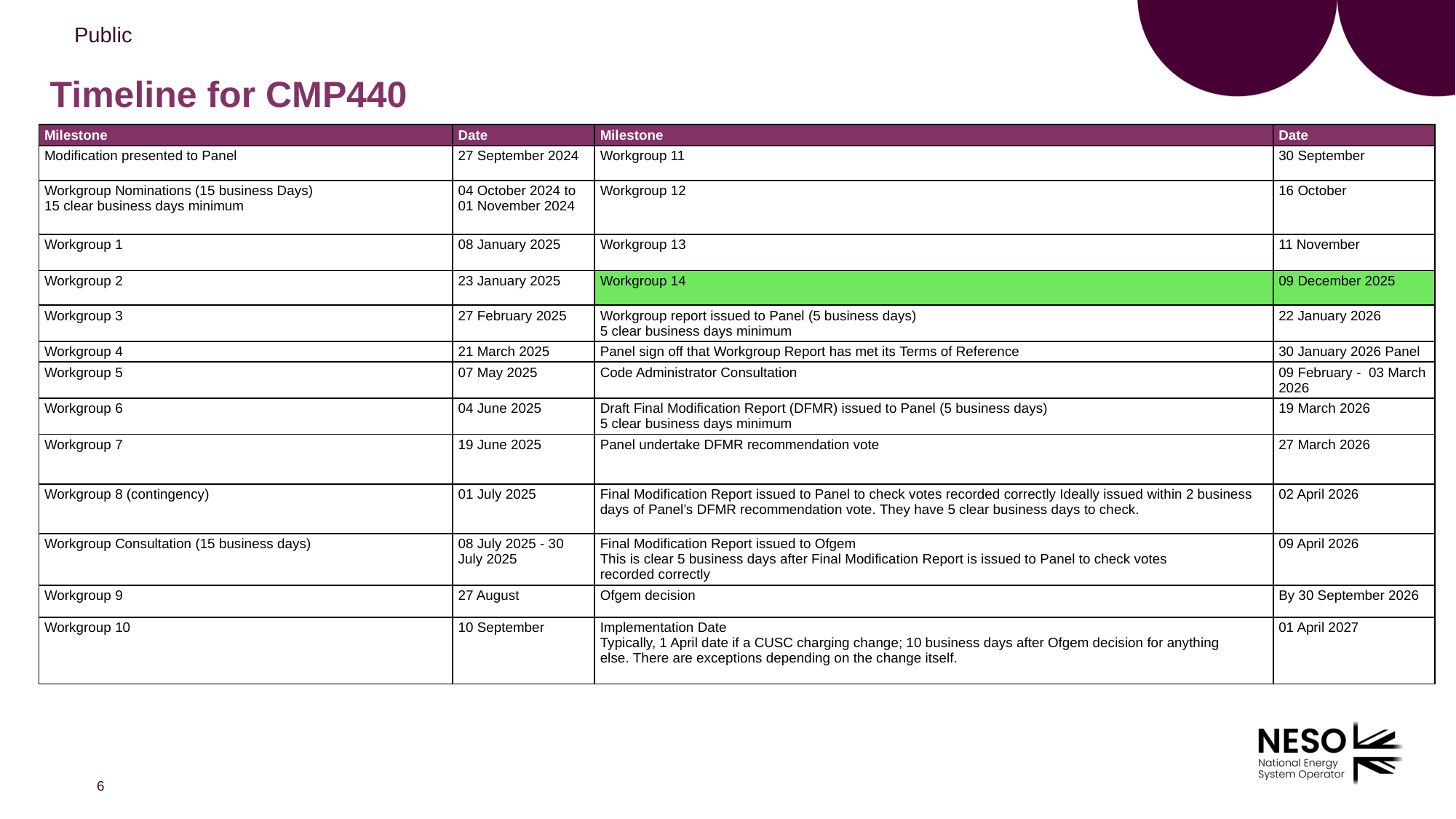

# Timeline for CMP440
| Milestone​ | Date​ | Milestone​ | Date​ |
| --- | --- | --- | --- |
| Modification presented to Panel​ | 27 September 2024 | Workgroup 11 | 30 September |
| Workgroup Nominations (15 business Days)​ 15 clear business days minimum ​ ​ | 04 October 2024 to 01 November 2024 | Workgroup 12 | 16 October |
| Workgroup 1 | 08 January 2025 | Workgroup 13 | 11 November |
| Workgroup 2 | 23 January 2025 | Workgroup 14 | 09 December 2025 |
| Workgroup 3 | 27 February 2025 | Workgroup report issued to Panel (5 business days)​ 5 clear business days minimum ​ | 22 January 2026 |
| Workgroup 4 | 21 March 2025 | Panel sign off that Workgroup Report has met its Terms of Reference​ | 30 January 2026 Panel |
| Workgroup 5 | 07 May 2025 | Code Administrator Consultation | 09 February - 03 March 2026 |
| Workgroup 6 | 04 June 2025 | Draft Final Modification Report (DFMR) issued to Panel (5 business days)​ 5 clear business days minimum ​ | 19 March 2026 |
| Workgroup 7 | 19 June 2025 | Panel undertake DFMR recommendation vote ​ | 27 March 2026 |
| Workgroup 8 (contingency) | 01 July 2025 | Final Modification Report issued to Panel to check votes recorded correctly Ideally issued within 2 business days of Panel’s DFMR recommendation vote. They have 5 clear business days to check.​ | 02 April 2026 |
| Workgroup Consultation (15 business days)​ | 08 July 2025 - 30 July 2025 | Final Modification Report issued to Ofgem​ This is clear 5 business days after Final Modification Report is issued to Panel to check votes recorded correctly​ | 09 April 2026 |
| Workgroup 9 | 27 August | Ofgem decision ​ | By 30 September 2026 |
| Workgroup 10 | 10 September | Implementation Date ​ Typically, 1 April date if a CUSC charging change; 10 business days after Ofgem decision for anything else. There are exceptions depending on the change itself.​ ​ | 01 April 2027 |